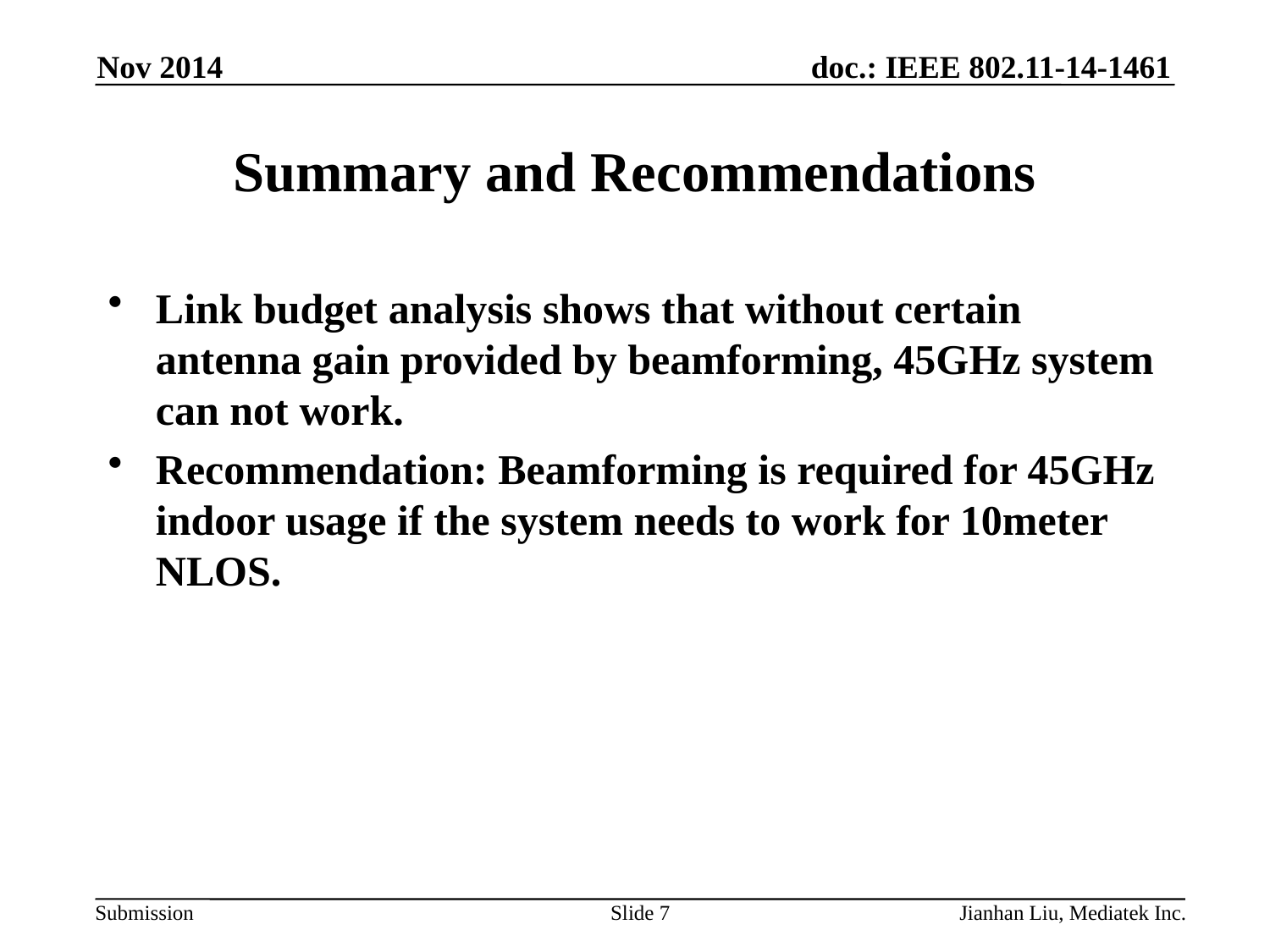

Nov 2014
# Summary and Recommendations
Link budget analysis shows that without certain antenna gain provided by beamforming, 45GHz system can not work.
Recommendation: Beamforming is required for 45GHz indoor usage if the system needs to work for 10meter NLOS.
Slide 7
Jianhan Liu, Mediatek Inc.